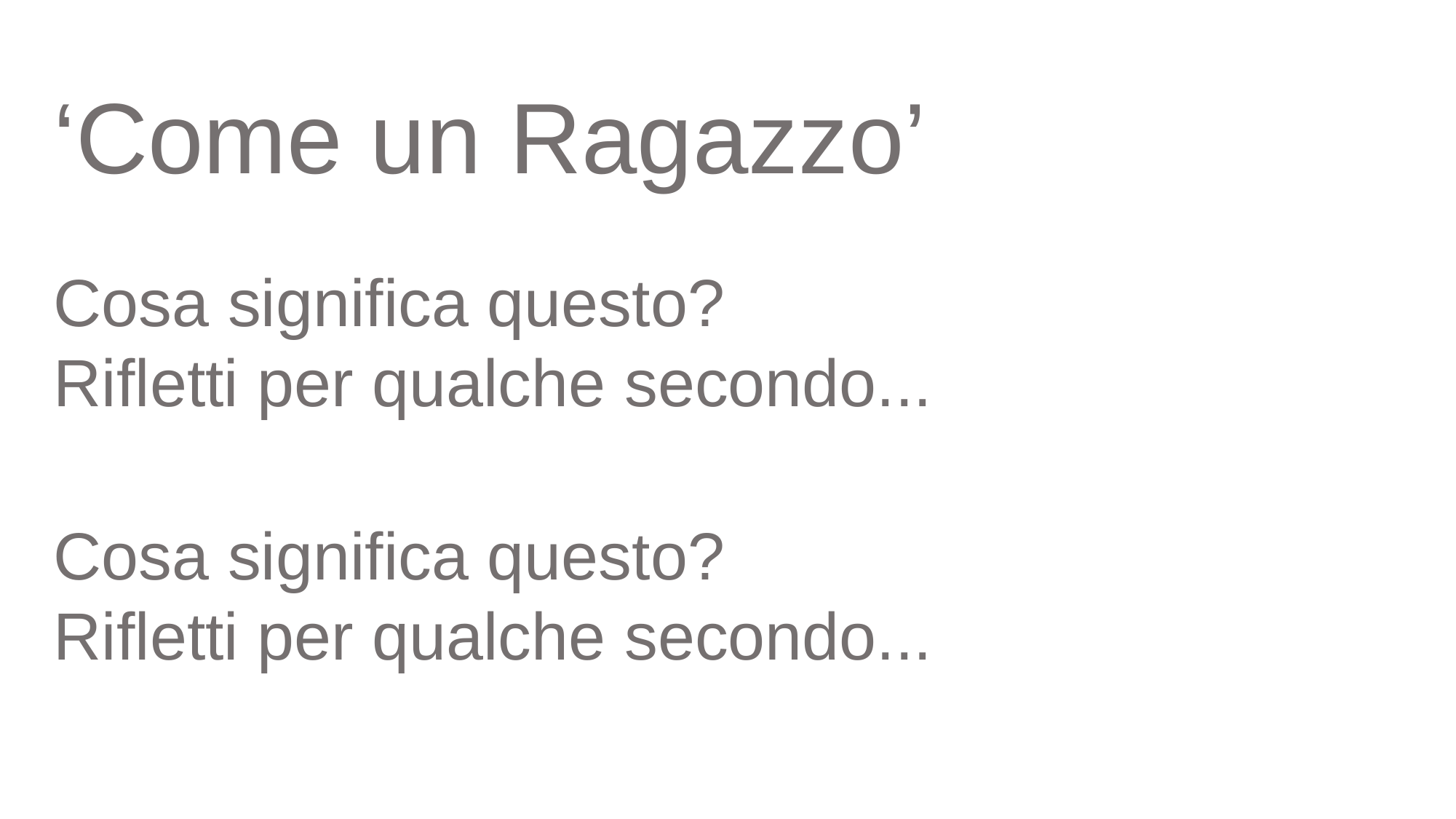

‘Come un Ragazzo’
Cosa significa questo?
Rifletti per qualche secondo...

Cosa significa questo?
Rifletti per qualche secondo...